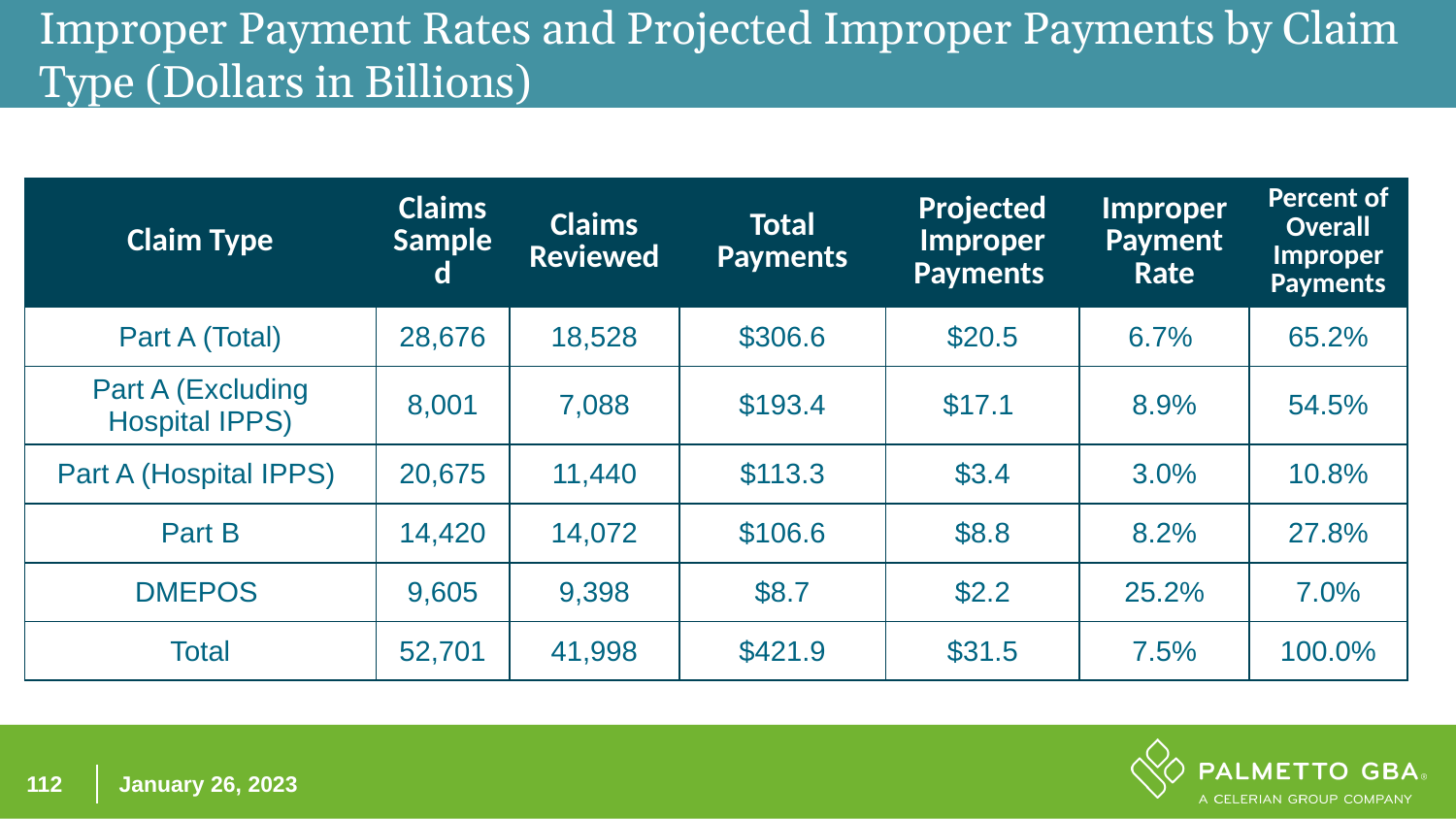

Improper Payment Rates and Projected Improper Payments by Claim Type (Dollars in Billions)
| Claim Type | Claims Sampled | Claims Reviewed | Total Payments | Projected Improper Payments | Improper Payment Rate | Percent of Overall Improper Payments |
| --- | --- | --- | --- | --- | --- | --- |
| Part A (Total) | 28,676 | 18,528 | $306.6 | $20.5 | 6.7% | 65.2% |
| Part A (Excluding Hospital IPPS) | 8,001 | 7,088 | $193.4 | $17.1 | 8.9% | 54.5% |
| Part A (Hospital IPPS) | 20,675 | 11,440 | $113.3 | $3.4 | 3.0% | 10.8% |
| Part B | 14,420 | 14,072 | $106.6 | $8.8 | 8.2% | 27.8% |
| DMEPOS | 9,605 | 9,398 | $8.7 | $2.2 | 25.2% | 7.0% |
| Total | 52,701 | 41,998 | $421.9 | $31.5 | 7.5% | 100.0% |